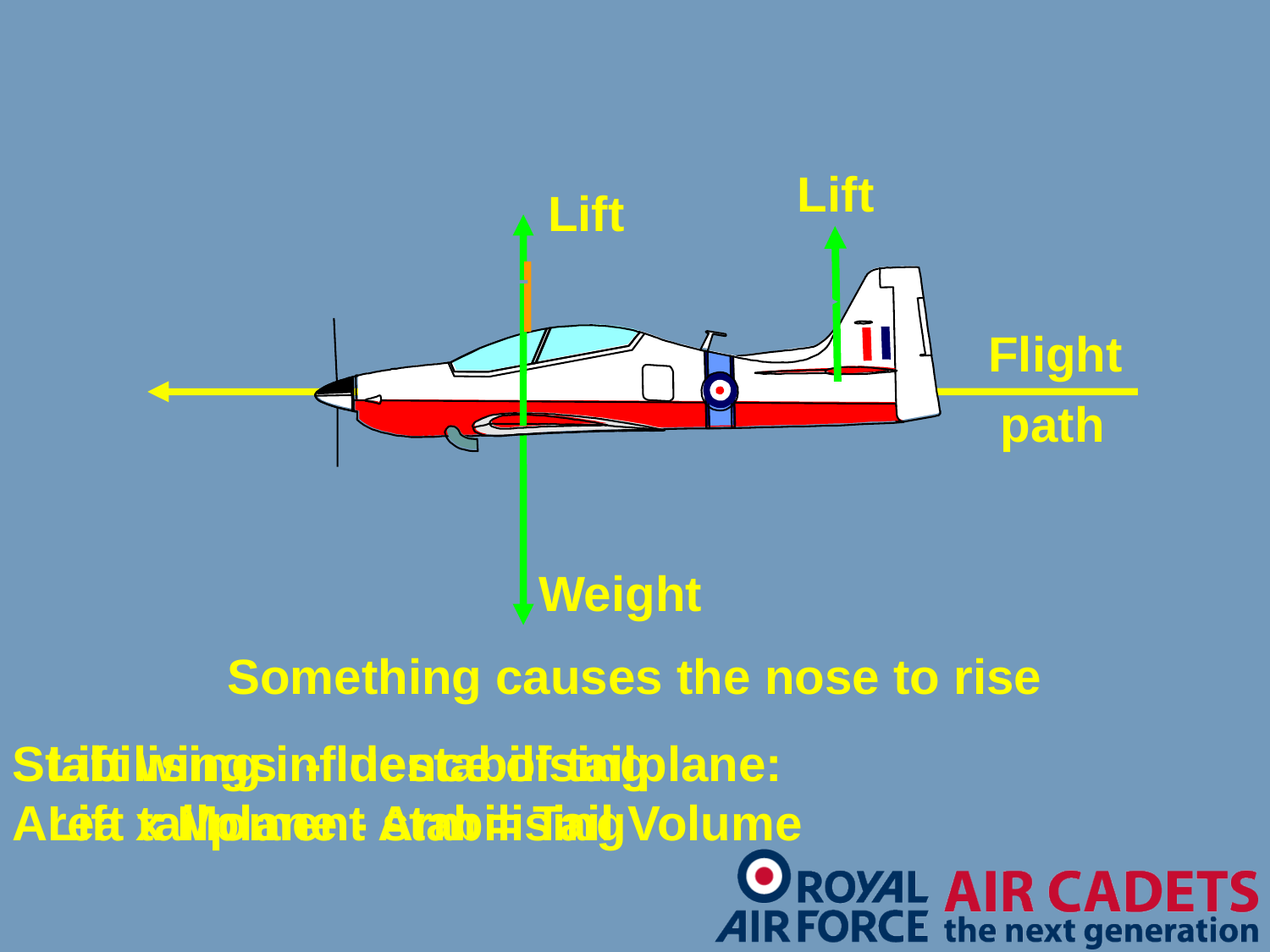

Lift
Lift

Flight
path

Weight
Something causes the nose to rise
Stabilising influence of tailplane:
Area x Moment Arm = Tail Volume
Lift wings  -  destabilising
Lift tailplane - stabilising